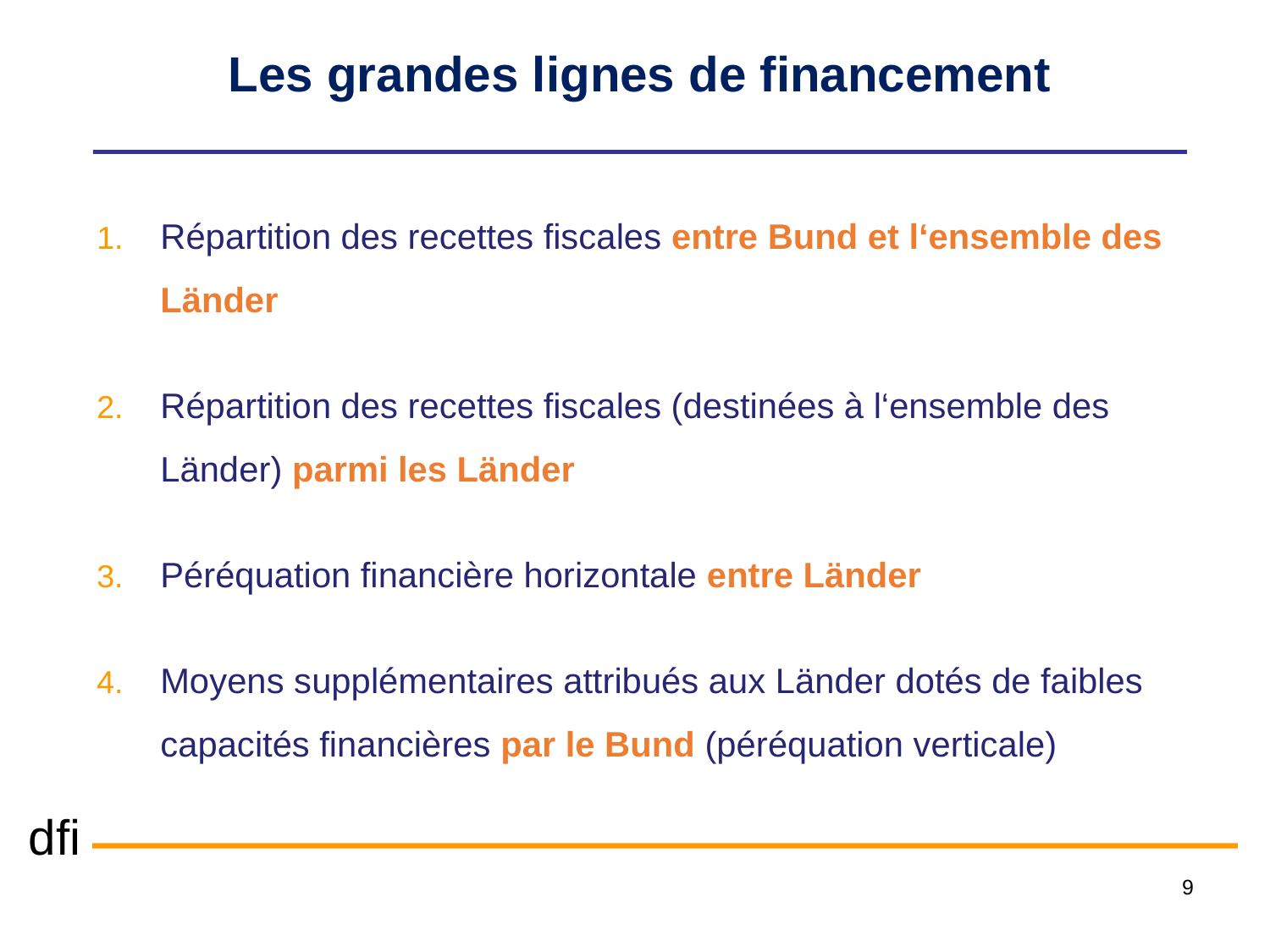

Les grandes lignes de financement

Répartition des recettes fiscales entre Bund et l‘ensemble des Länder
Répartition des recettes fiscales (destinées à l‘ensemble des Länder) parmi les Länder
Péréquation financière horizontale entre Länder
Moyens supplémentaires attribués aux Länder dotés de faibles capacités financières par le Bund (péréquation verticale)
9